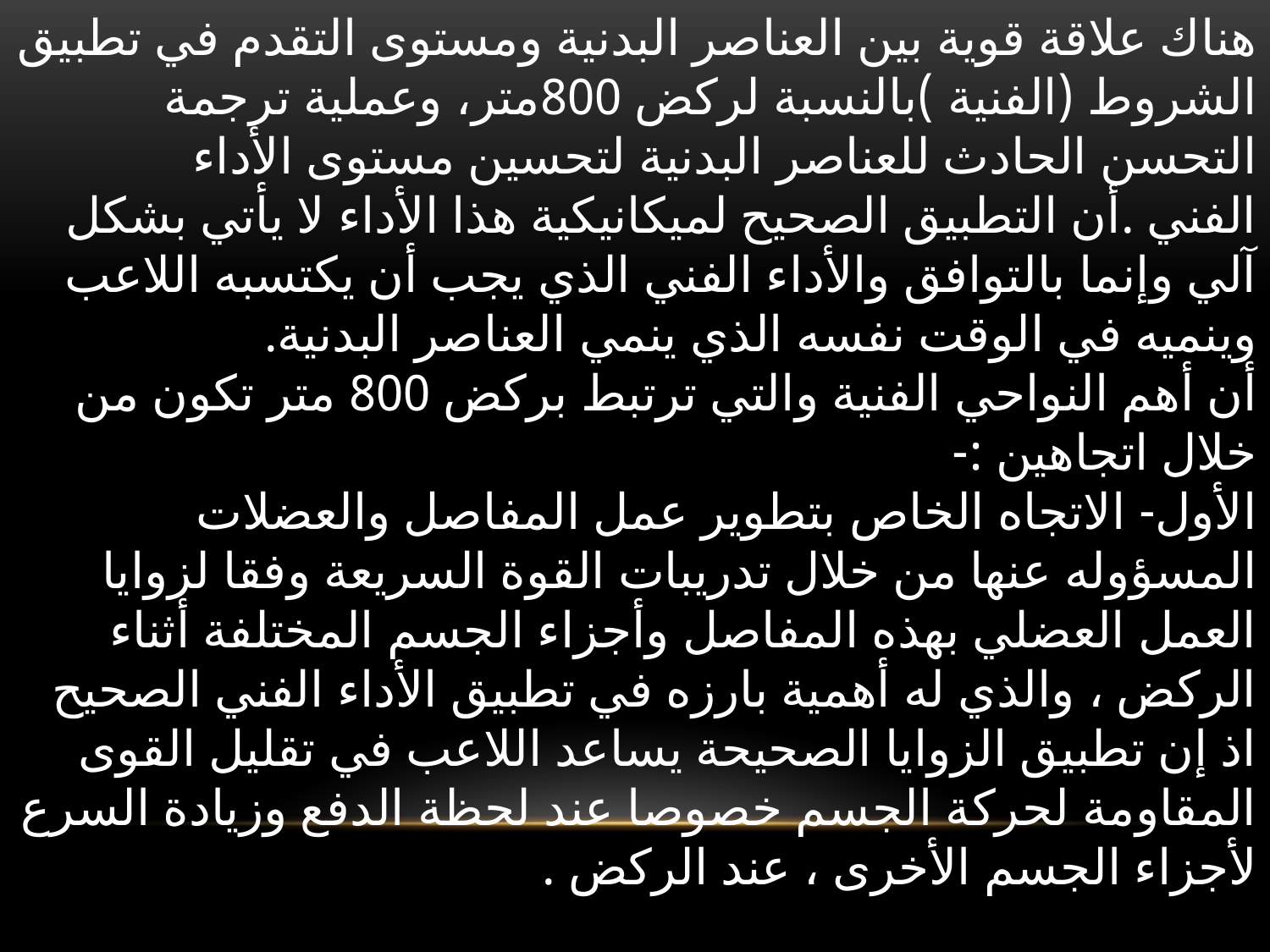

هناك علاقة قوية بين العناصر البدنية ومستوى التقدم في تطبيق الشروط (الفنية )بالنسبة لركض 800متر، وعملية ترجمة التحسن الحادث للعناصر البدنية لتحسين مستوى الأداء الفني .أن التطبيق الصحيح لميكانيكية هذا الأداء لا يأتي بشكل آلي وإنما بالتوافق والأداء الفني الذي يجب أن يكتسبه اللاعب وينميه في الوقت نفسه الذي ينمي العناصر البدنية.
أن أهم النواحي الفنية والتي ترتبط بركض 800 متر تكون من خلال اتجاهين :-
الأول- الاتجاه الخاص بتطوير عمل المفاصل والعضلات المسؤوله عنها من خلال تدريبات القوة السريعة وفقا لزوايا العمل العضلي بهذه المفاصل وأجزاء الجسم المختلفة أثناء الركض ، والذي له أهمية بارزه في تطبيق الأداء الفني الصحيح اذ إن تطبيق الزوايا الصحيحة يساعد اللاعب في تقليل القوى المقاومة لحركة الجسم خصوصا عند لحظة الدفع وزيادة السرع لأجزاء الجسم الأخرى ، عند الركض .